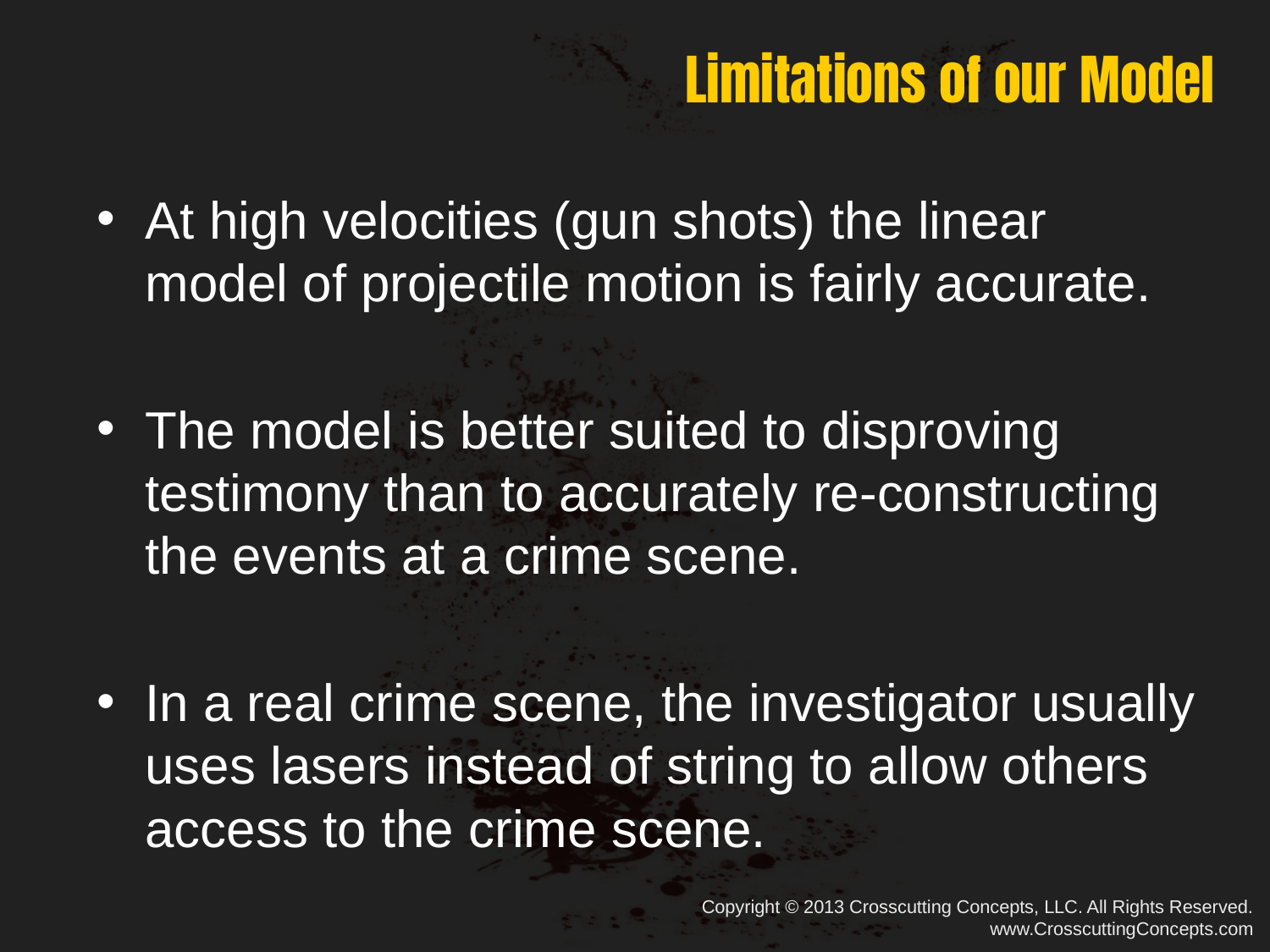

# Limitations of our Model
At high velocities (gun shots) the linear model of projectile motion is fairly accurate.

The model is better suited to disproving testimony than to accurately re-constructing the events at a crime scene.

In a real crime scene, the investigator usually uses lasers instead of string to allow others access to the crime scene.